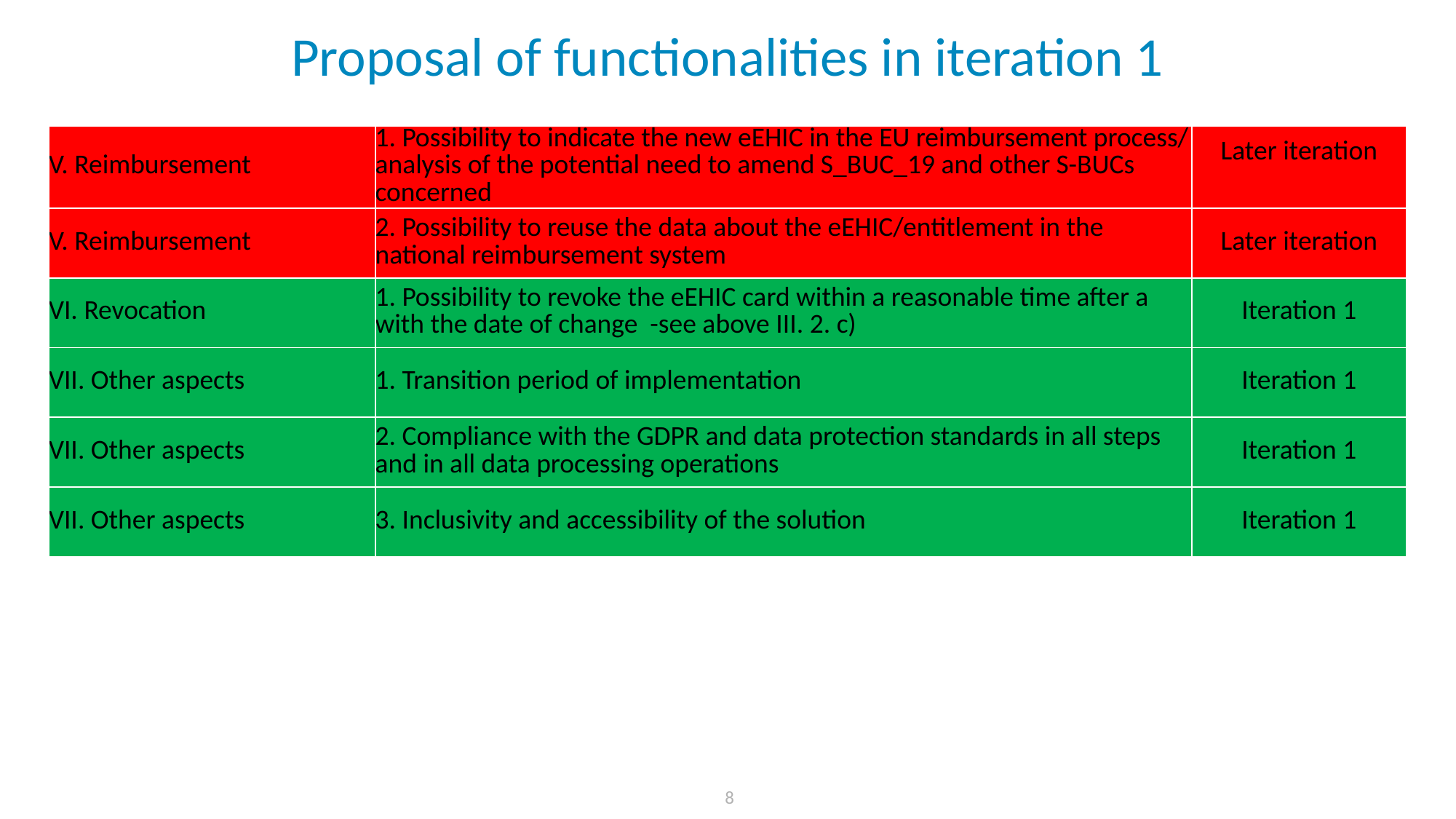

# Proposal of functionalities in iteration 1
| V. Reimbursement | 1. Possibility to indicate the new eEHIC in the EU reimbursement process/ analysis of the potential need to amend S\_BUC\_19 and other S-BUCs concerned | Later iteration |
| --- | --- | --- |
| V. Reimbursement | 2. Possibility to reuse the data about the eEHIC/entitlement in the national reimbursement system | Later iteration |
| VI. Revocation | 1. Possibility to revoke the eEHIC card within a reasonable time after a with the date of change -see above III. 2. c) | Iteration 1 |
| VII. Other aspects | 1. Transition period of implementation | Iteration 1 |
| VII. Other aspects | 2. Compliance with the GDPR and data protection standards in all steps and in all data processing operations | Iteration 1 |
| VII. Other aspects | 3. Inclusivity and accessibility of the solution | Iteration 1 |
 8